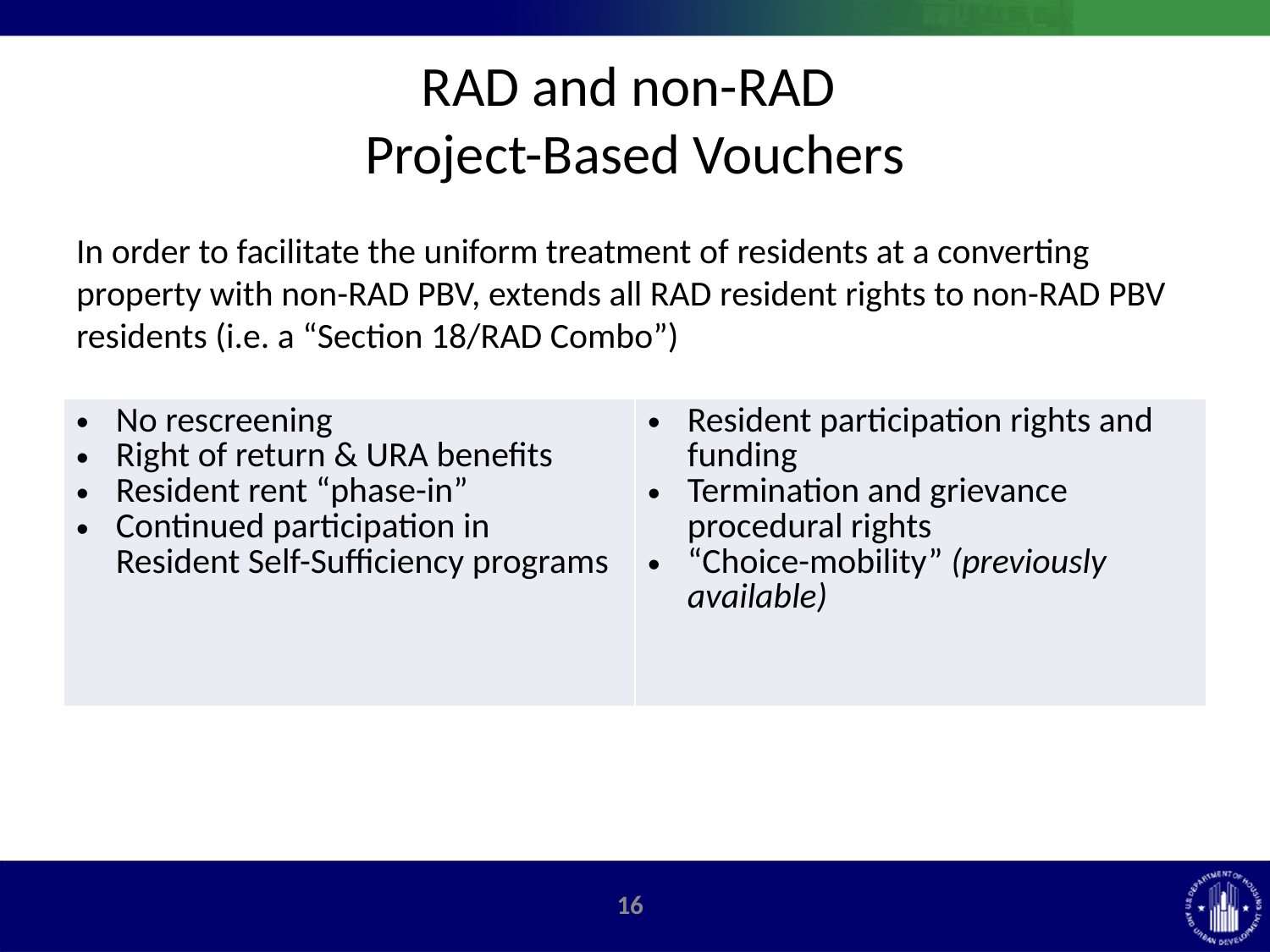

# RAD and non-RAD Project-Based Vouchers
In order to facilitate the uniform treatment of residents at a converting property with non-RAD PBV, extends all RAD resident rights to non-RAD PBV residents (i.e. a “Section 18/RAD Combo”)

| No rescreening Right of return & URA benefits Resident rent “phase-in” Continued participation in Resident Self-Sufficiency programs | Resident participation rights and funding Termination and grievance procedural rights “Choice-mobility” (previously available) |
| --- | --- |
16